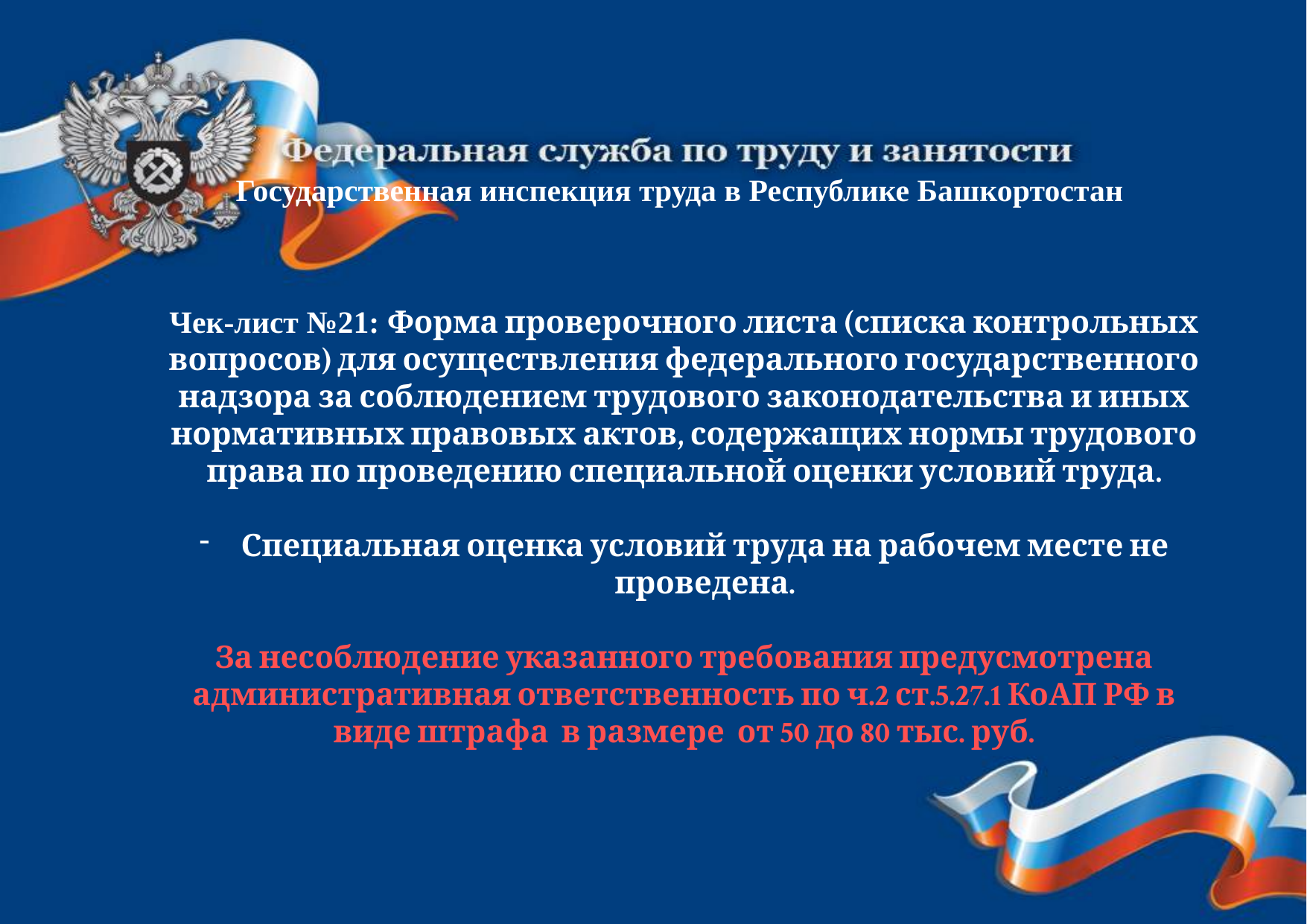

Государственная инспекция труда в Республике Башкортостан

Чек-лист №21: Форма проверочного листа (списка контрольных вопросов) для осуществления федерального государственного надзора за соблюдением трудового законодательства и иных нормативных правовых актов, содержащих нормы трудового права по проведению специальной оценки условий труда.

Специальная оценка условий труда на рабочем месте не проведена.

За несоблюдение указанного требования предусмотрена административная ответственность по ч.2 ст.5.27.1 КоАП РФ в виде штрафа  в размере  от 50 до 80 тыс. руб.